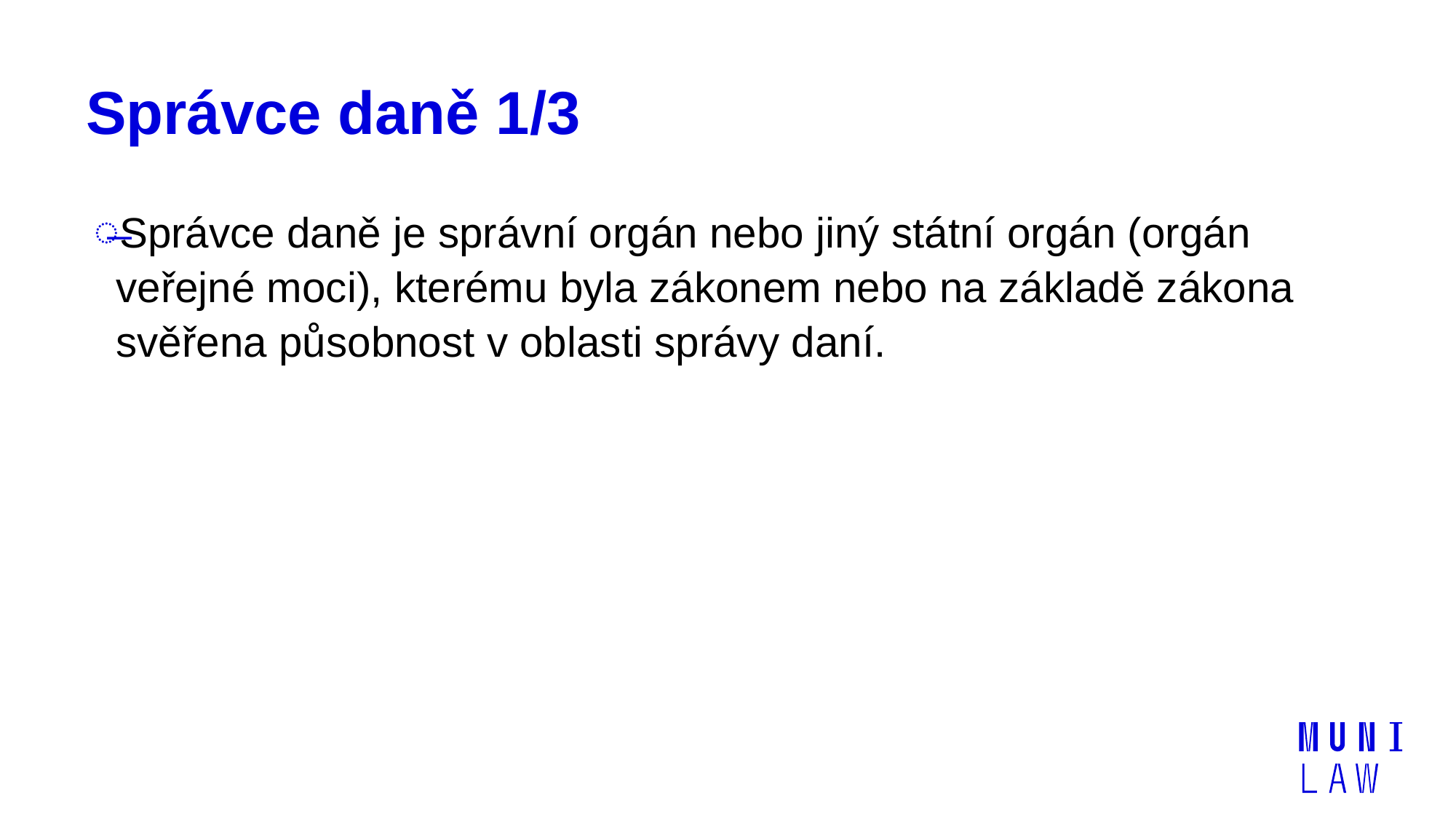

# Správce daně 1/3
Správce daně je správní orgán nebo jiný státní orgán (orgán veřejné moci), kterému byla zákonem nebo na základě zákona svěřena působnost v oblasti správy daní.